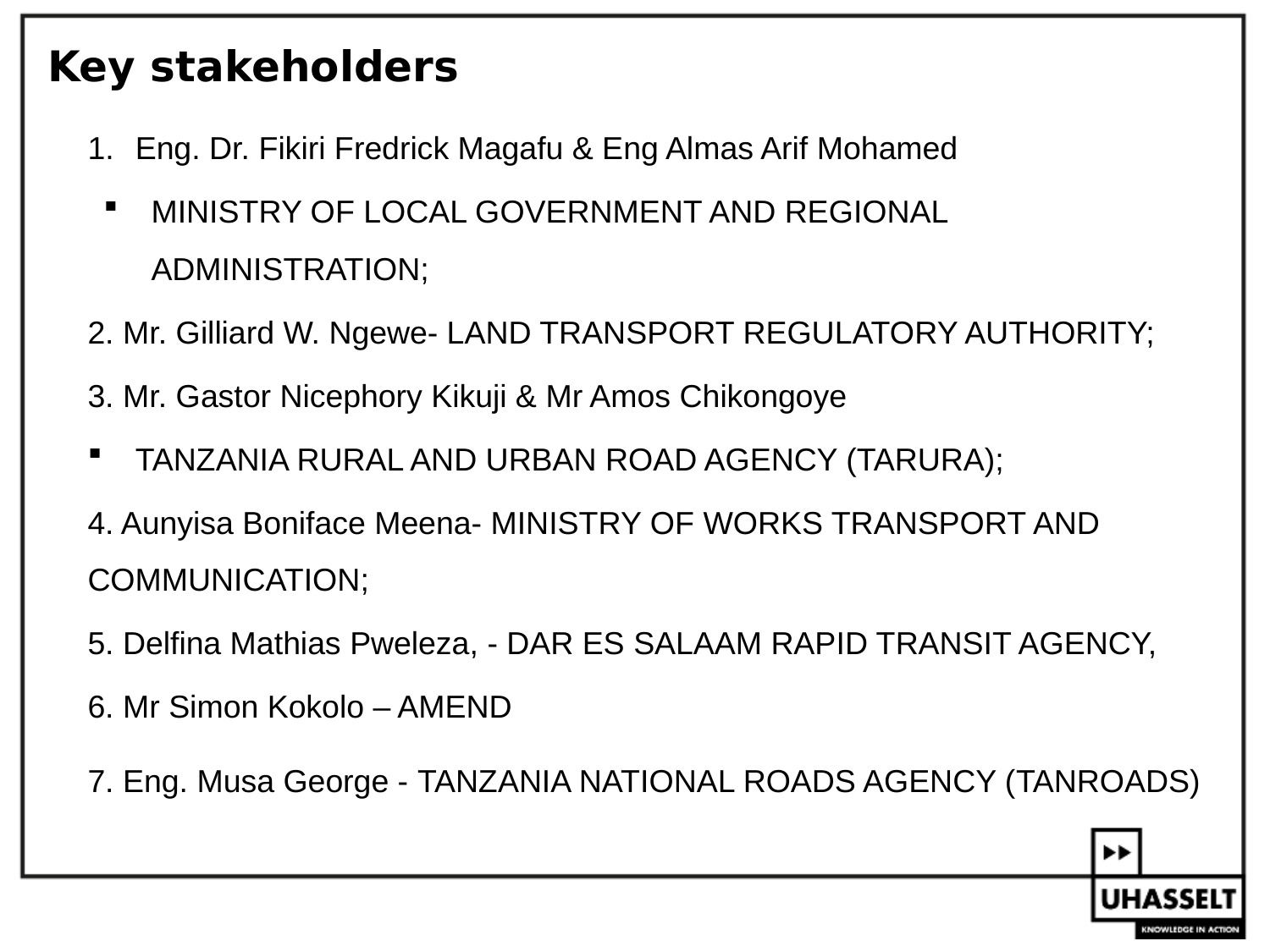

# Key stakeholders
Eng. Dr. Fikiri Fredrick Magafu & Eng Almas Arif Mohamed
MINISTRY OF LOCAL GOVERNMENT AND REGIONAL ADMINISTRATION;
2. Mr. Gilliard W. Ngewe- LAND TRANSPORT REGULATORY AUTHORITY;
3. Mr. Gastor Nicephory Kikuji & Mr Amos Chikongoye
TANZANIA RURAL AND URBAN ROAD AGENCY (TARURA);
4. Aunyisa Boniface Meena- MINISTRY OF WORKS TRANSPORT AND COMMUNICATION;
5. Delfina Mathias Pweleza, - DAR ES SALAAM RAPID TRANSIT AGENCY,
6. Mr Simon Kokolo – AMEND
7. Eng. Musa George - TANZANIA NATIONAL ROADS AGENCY (TANROADS)